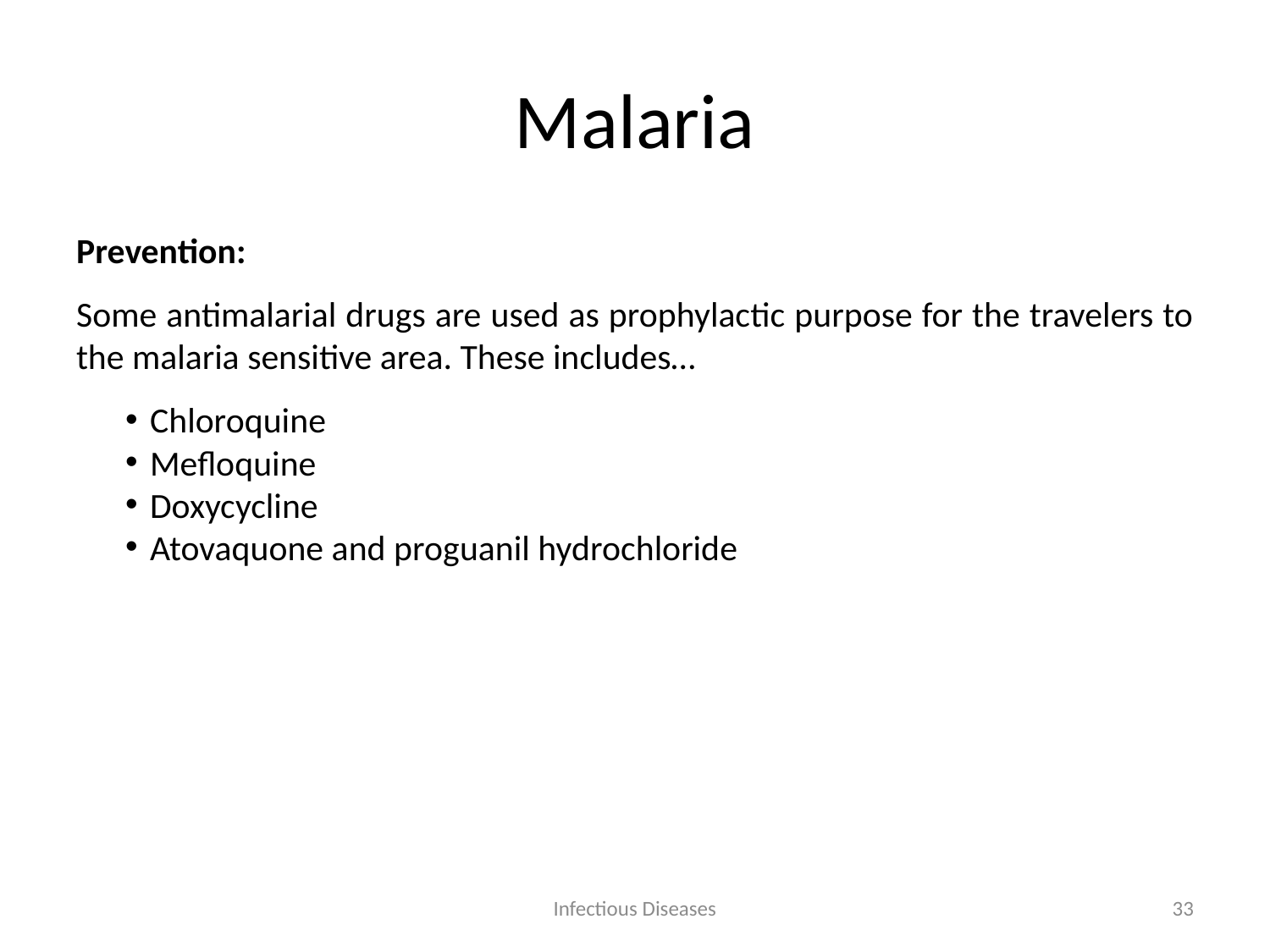

# Malaria
Prevention:
Some antimalarial drugs are used as prophylactic purpose for the travelers to the malaria sensitive area. These includes…
Chloroquine
Mefloquine
Doxycycline
Atovaquone and proguanil hydrochloride

Infectious Diseases
33